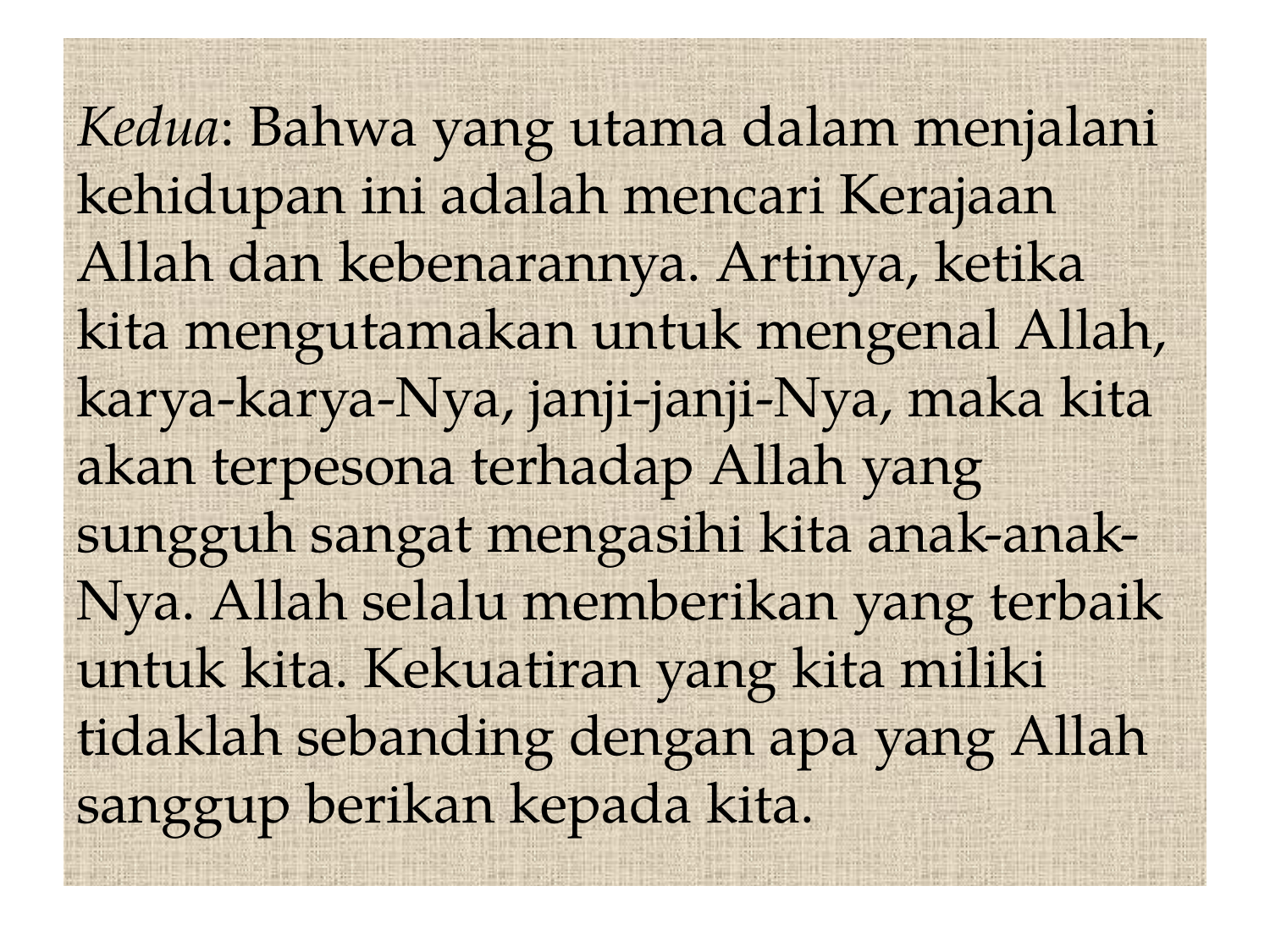

# Kedua: Bahwa yang utama dalam menjalani kehidupan ini adalah mencari Kerajaan Allah dan kebenarannya. Artinya, ketika kita mengutamakan untuk mengenal Allah, karya-karya-Nya, janji-janji-Nya, maka kita akan terpesona terhadap Allah yang sungguh sangat mengasihi kita anak-anak-Nya. Allah selalu memberikan yang terbaik untuk kita. Kekuatiran yang kita miliki tidaklah sebanding dengan apa yang Allah sanggup berikan kepada kita.